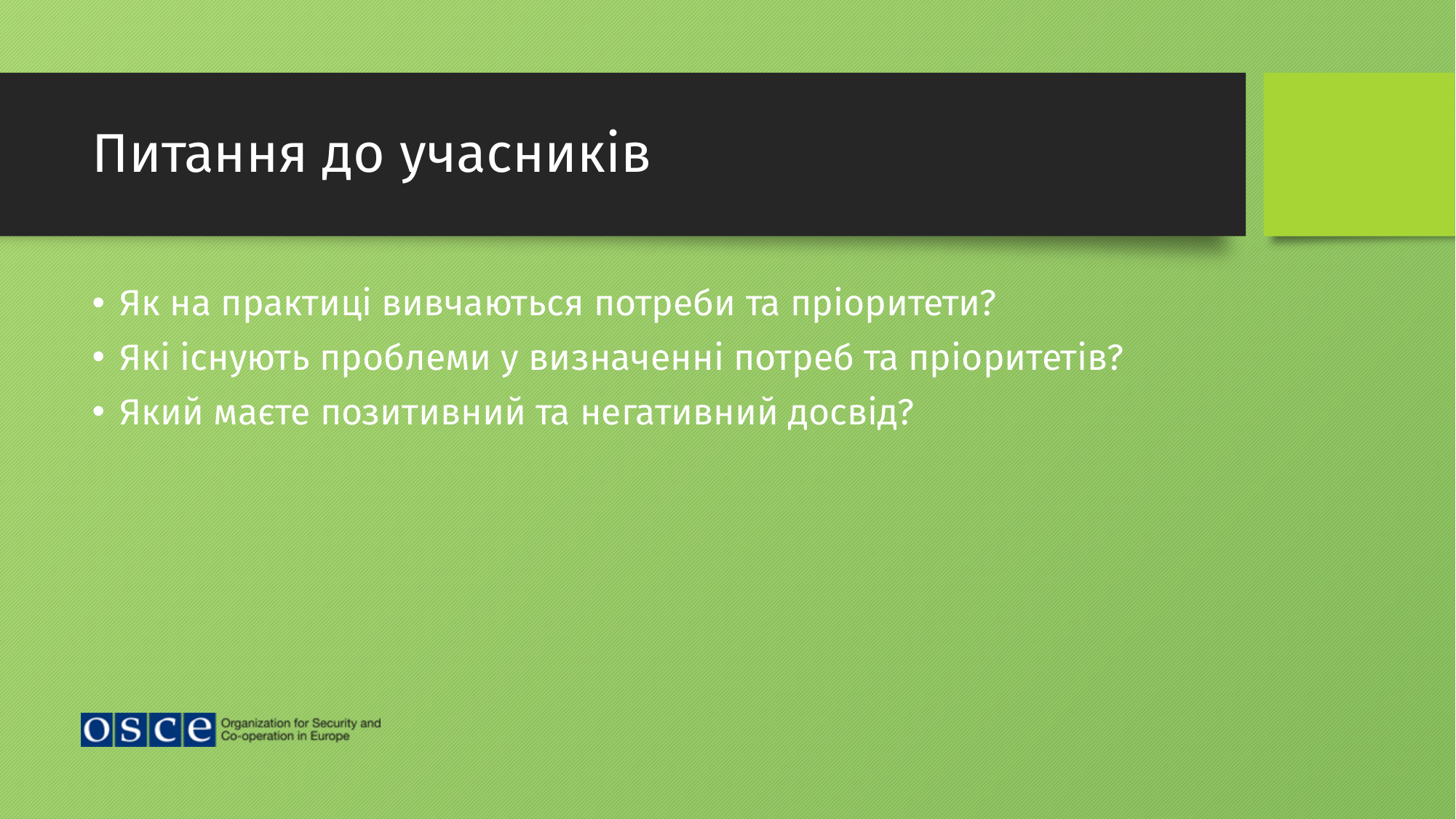

# Питання до учасників
Як на практиці вивчаються потреби та пріоритети?
Які існують проблеми у визначенні потреб та пріоритетів?
Який маєте позитивний та негативний досвід?